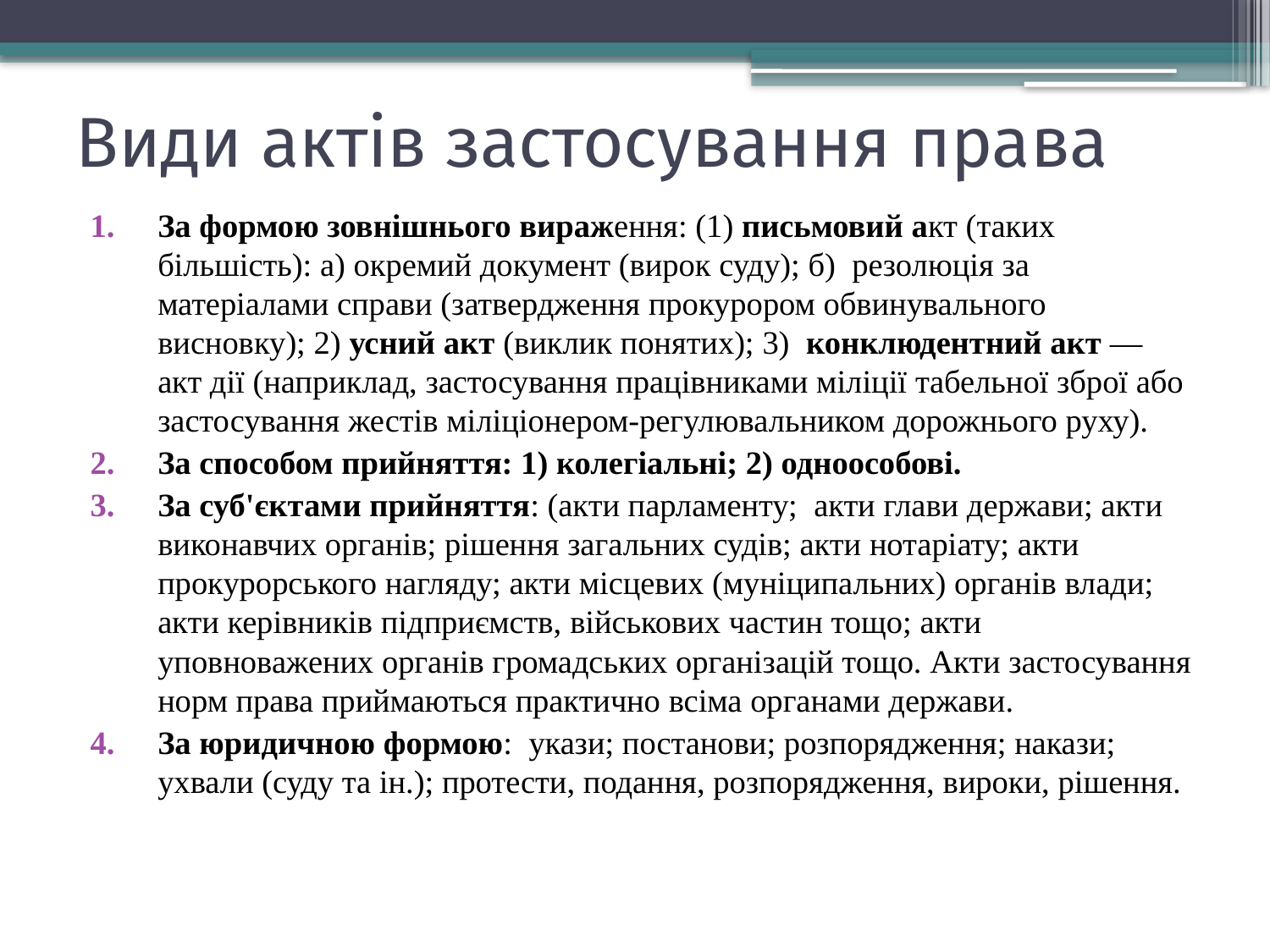

# Види актів застосування права
За формою зовнішнього вираження: (1) письмовий акт (таких більшість): а) окремий документ (вирок суду); б)  резолюція за матеріалами справи (затвердження прокурором обвинувального висновку); 2) усний акт (виклик понятих); 3)  конклюдентний акт — акт дії (наприклад, застосування працівниками міліції табельної зброї або застосування жестів міліціонером-регулювальником дорожнього руху).
За способом прийняття: 1) колегіальні; 2) одноособові.
За суб'єктами прийняття: (акти парламенту;  акти глави держави; акти виконавчих органів; рішення загальних судів; акти нотаріату; акти прокурорського нагляду; акти місцевих (муніципальних) органів влади; акти керівників підприємств, військових частин тощо; акти уповноважених органів громадських організацій тощо. Акти застосування норм права приймаються практично всіма органами держави.
За юридичною формою:  укази; постанови; розпорядження; накази; ухвали (суду та ін.); протести, подання, розпорядження, вироки, рішення.